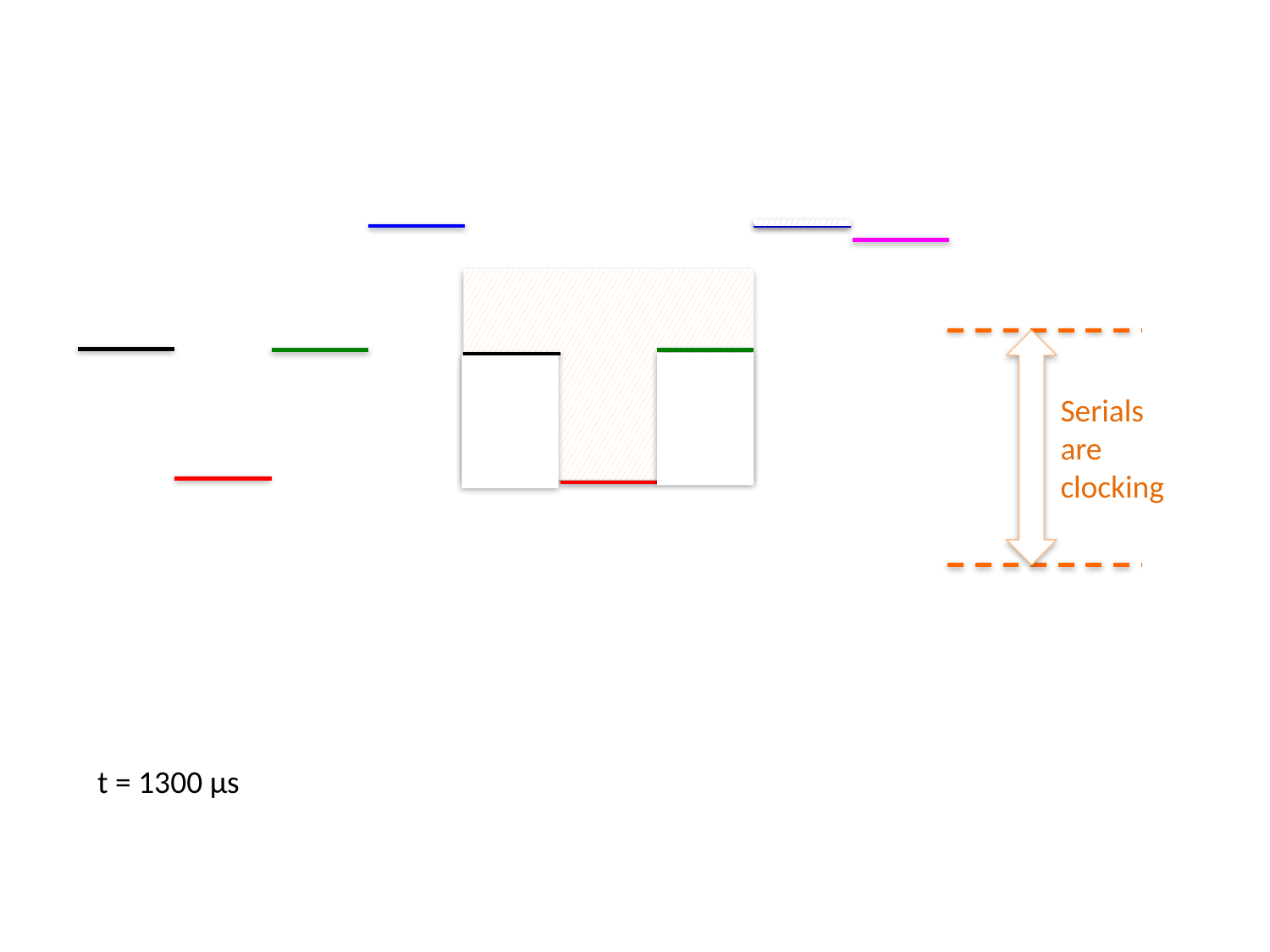

Serials are clocking
 t = 1300 µs